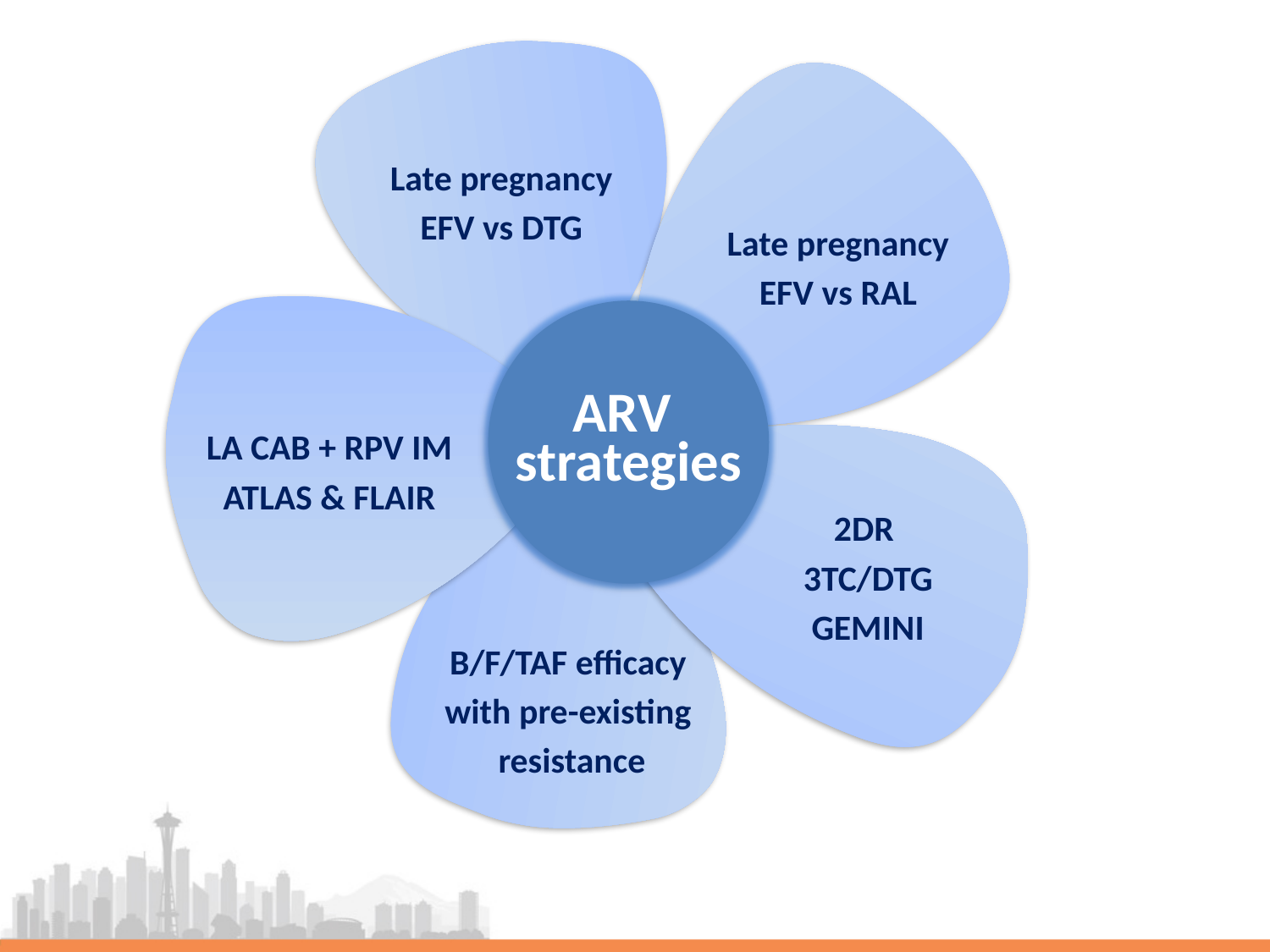

Late pregnancy
EFV vs DTG
Late pregnancy
EFV vs RAL

ARV
strategies

LA CAB + RPV IM
ATLAS & FLAIR

2DR
3TC/DTG
GEMINI
B/F/TAF efficacy
with pre-existing
resistance